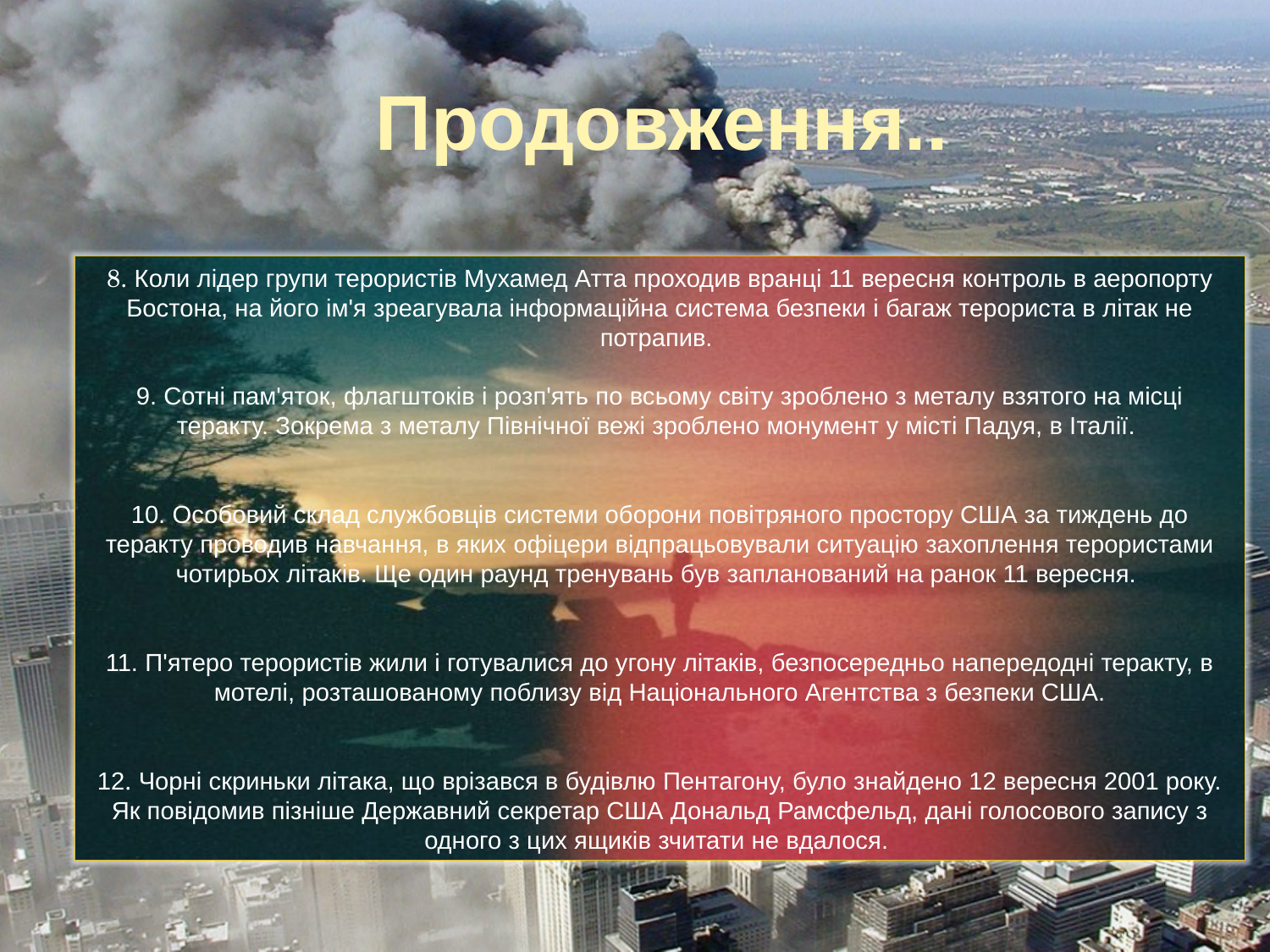

Продовження..
8. Коли лідер групи терористів Мухамед Атта проходив вранці 11 вересня контроль в аеропорту Бостона, на його ім'я зреагувала інформаційна система безпеки і багаж терориста в літак не потрапив.

9. Сотні пам'яток, флагштоків і розп'ять по всьому світу зроблено з металу взятого на місці теракту. Зокрема з металу Північної вежі зроблено монумент у місті Падуя, в Італії.

10. Особовий склад службовців системи оборони повітряного простору США за тиждень до теракту проводив навчання, в яких офіцери відпрацьовували ситуацію захоплення терористами чотирьох літаків. Ще один раунд тренувань був запланований на ранок 11 вересня.

11. П'ятеро терористів жили і готувалися до угону літаків, безпосередньо напередодні теракту, в мотелі, розташованому поблизу від Національного Агентства з безпеки США.

12. Чорні скриньки літака, що врізався в будівлю Пентагону, було знайдено 12 вересня 2001 року. Як повідомив пізніше Державний секретар США Дональд Рамсфельд, дані голосового запису з одного з цих ящиків зчитати не вдалося.